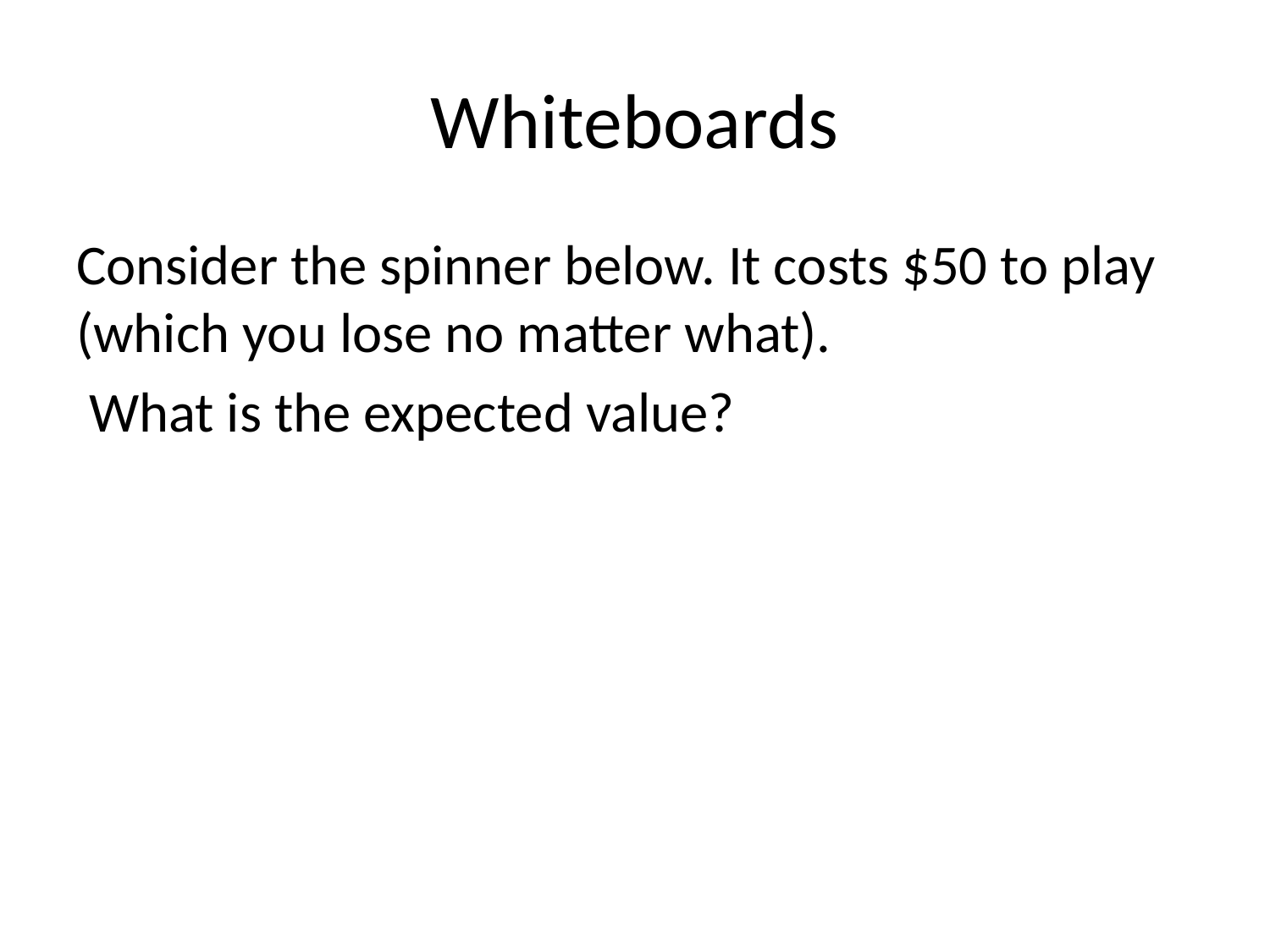

# Whiteboards
Consider the spinner below. It costs $50 to play (which you lose no matter what).
 What is the expected value?